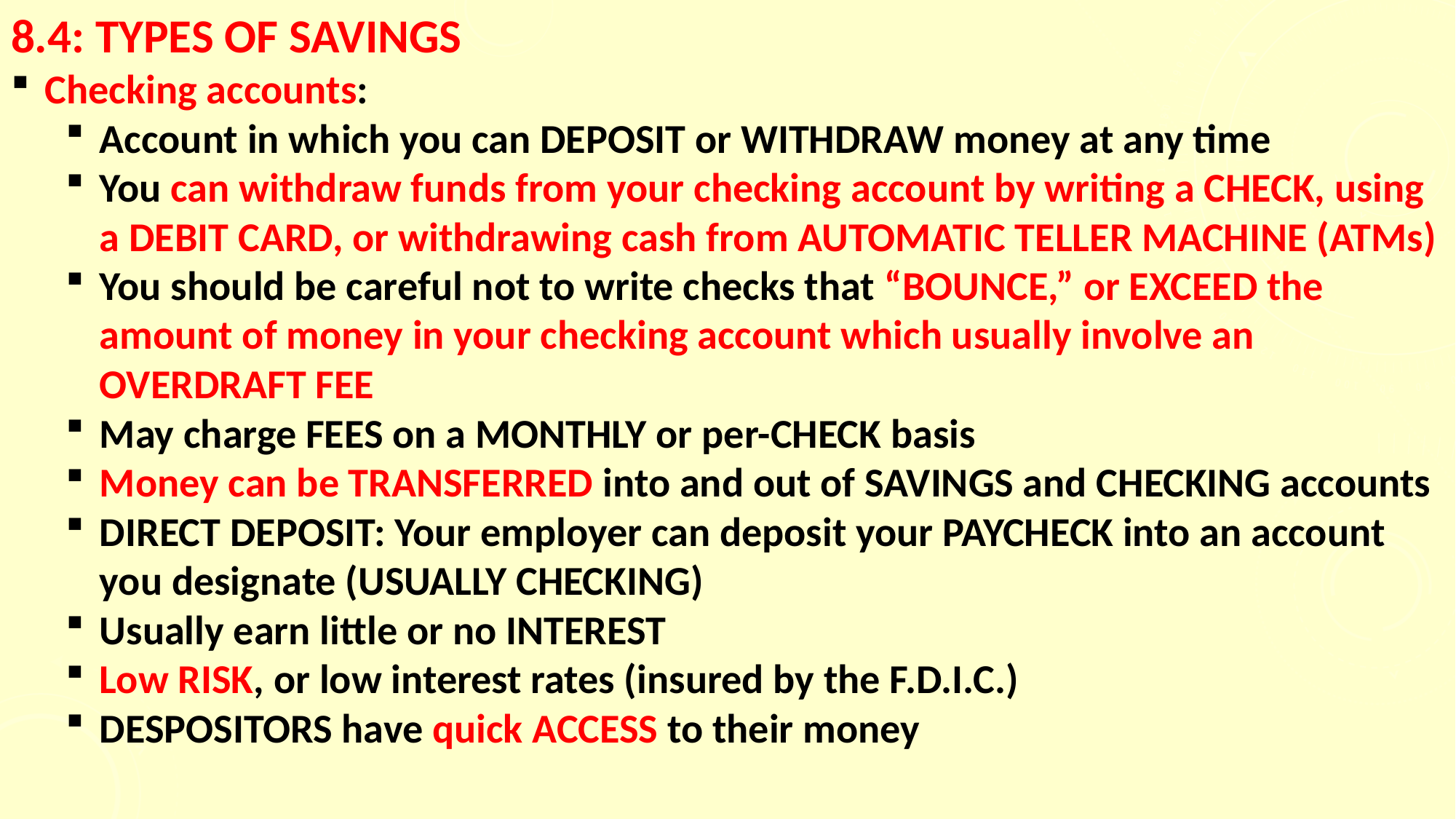

# 8.4: TYPES OF SAVINGS
Checking accounts:
Account in which you can DEPOSIT or WITHDRAW money at any time
You can withdraw funds from your checking account by writing a CHECK, using a DEBIT CARD, or withdrawing cash from AUTOMATIC TELLER MACHINE (ATMs)
You should be careful not to write checks that “BOUNCE,” or EXCEED the amount of money in your checking account which usually involve an OVERDRAFT FEE
May charge FEES on a MONTHLY or per-CHECK basis
Money can be TRANSFERRED into and out of SAVINGS and CHECKING accounts
DIRECT DEPOSIT: Your employer can deposit your PAYCHECK into an account you designate (USUALLY CHECKING)
Usually earn little or no INTEREST
Low RISK, or low interest rates (insured by the F.D.I.C.)
DESPOSITORS have quick ACCESS to their money